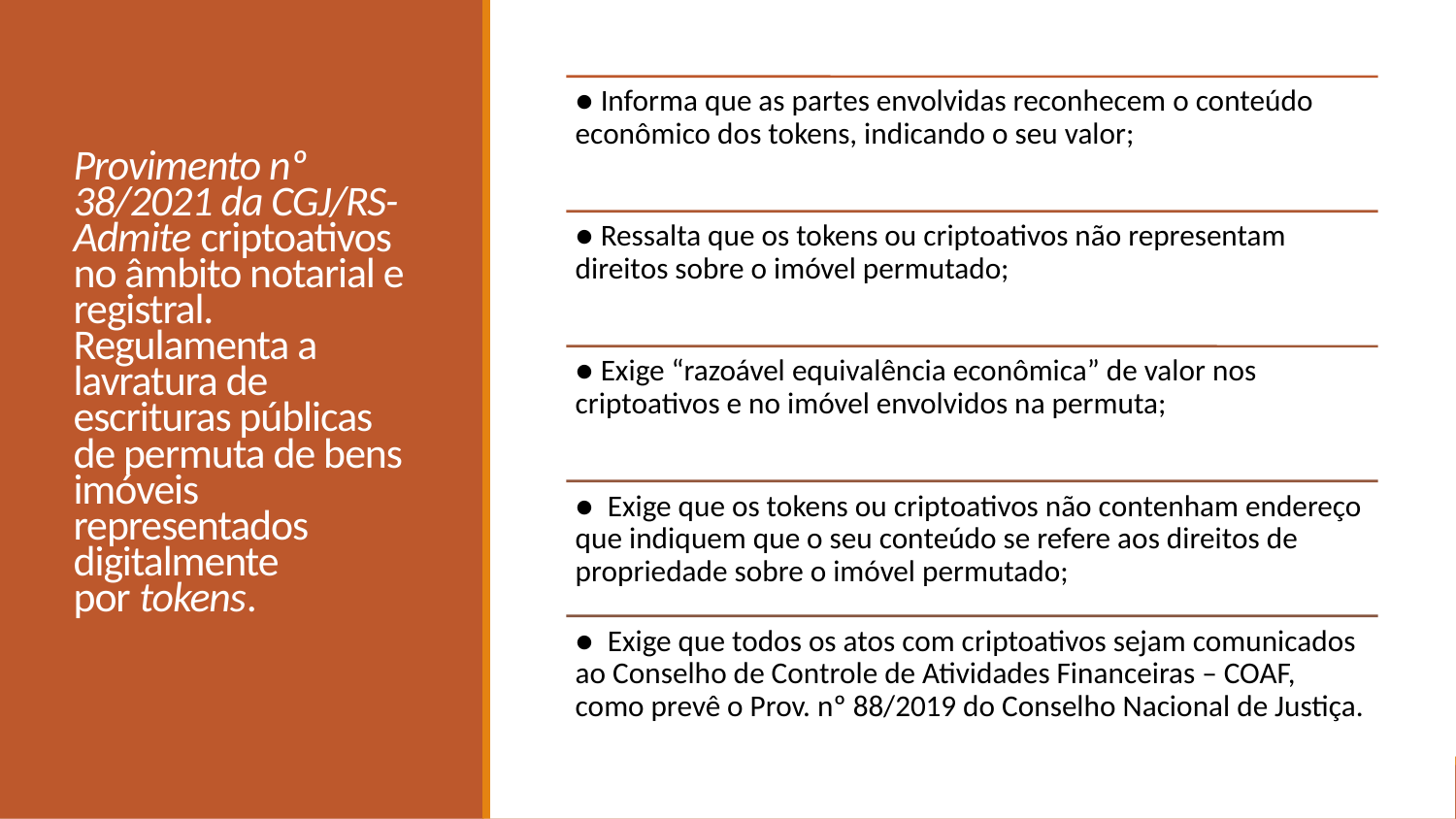

Provimento nº 38/2021 da CGJ/RS- Admite criptoativos no âmbito notarial e registral.
Regulamenta a lavratura de escrituras públicas de permuta de bens imóveis representados digitalmente por tokens.
● Informa que as partes envolvidas reconhecem o conteúdo econômico dos tokens, indicando o seu valor;
● Ressalta que os tokens ou criptoativos não representam direitos sobre o imóvel permutado;
● Exige “razoável equivalência econômica” de valor nos criptoativos e no imóvel envolvidos na permuta;
●  Exige que os tokens ou criptoativos não contenham endereço que indiquem que o seu conteúdo se refere aos direitos de propriedade sobre o imóvel permutado;
●  Exige que todos os atos com criptoativos sejam comunicados ao Conselho de Controle de Atividades Financeiras – COAF, como prevê o Prov. nº 88/2019 do Conselho Nacional de Justiça.